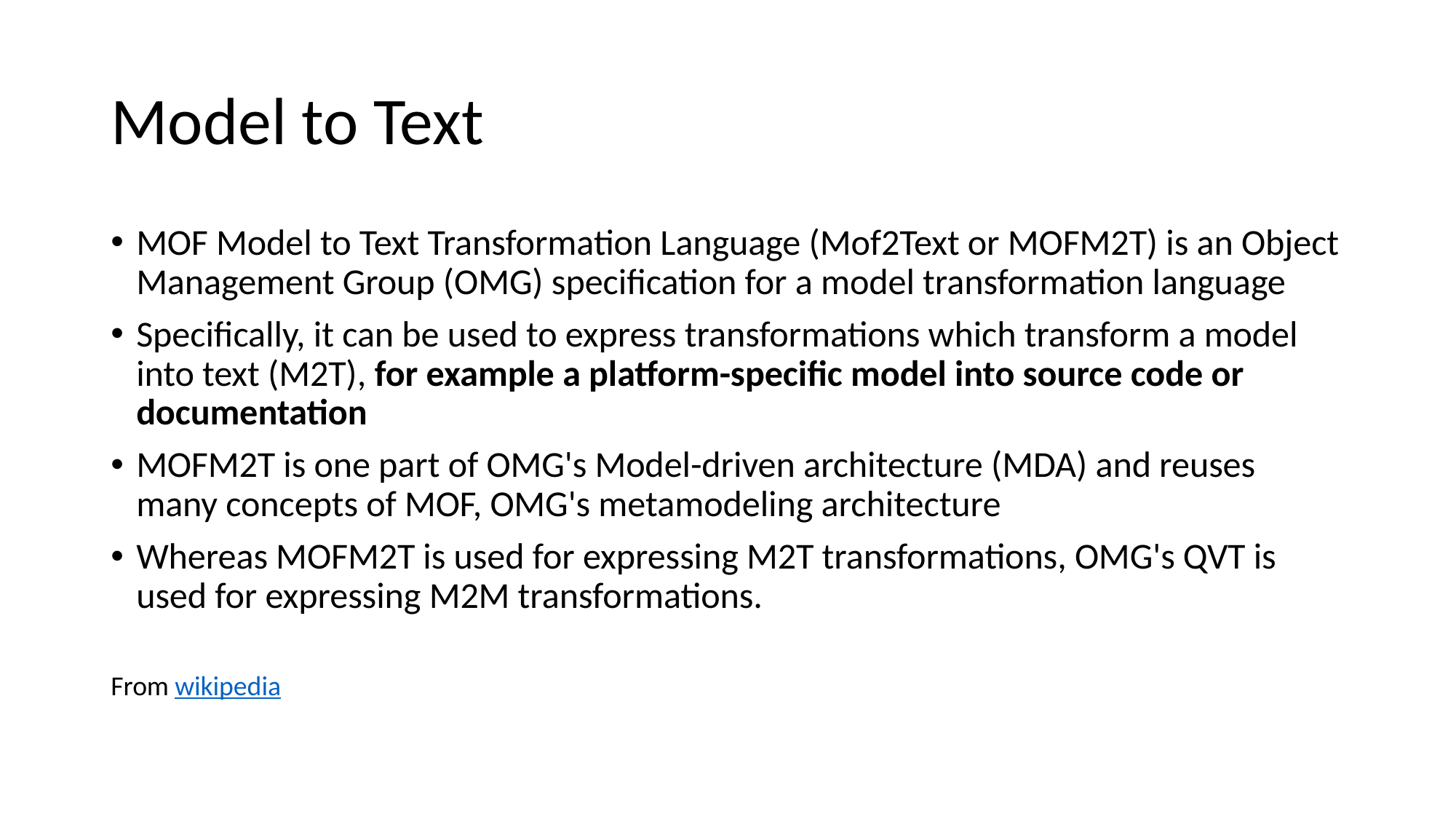

# Model to Text
MOF Model to Text Transformation Language (Mof2Text or MOFM2T) is an Object Management Group (OMG) specification for a model transformation language
Specifically, it can be used to express transformations which transform a model into text (M2T), for example a platform-specific model into source code or documentation
MOFM2T is one part of OMG's Model-driven architecture (MDA) and reuses many concepts of MOF, OMG's metamodeling architecture
Whereas MOFM2T is used for expressing M2T transformations, OMG's QVT is used for expressing M2M transformations.

From wikipedia